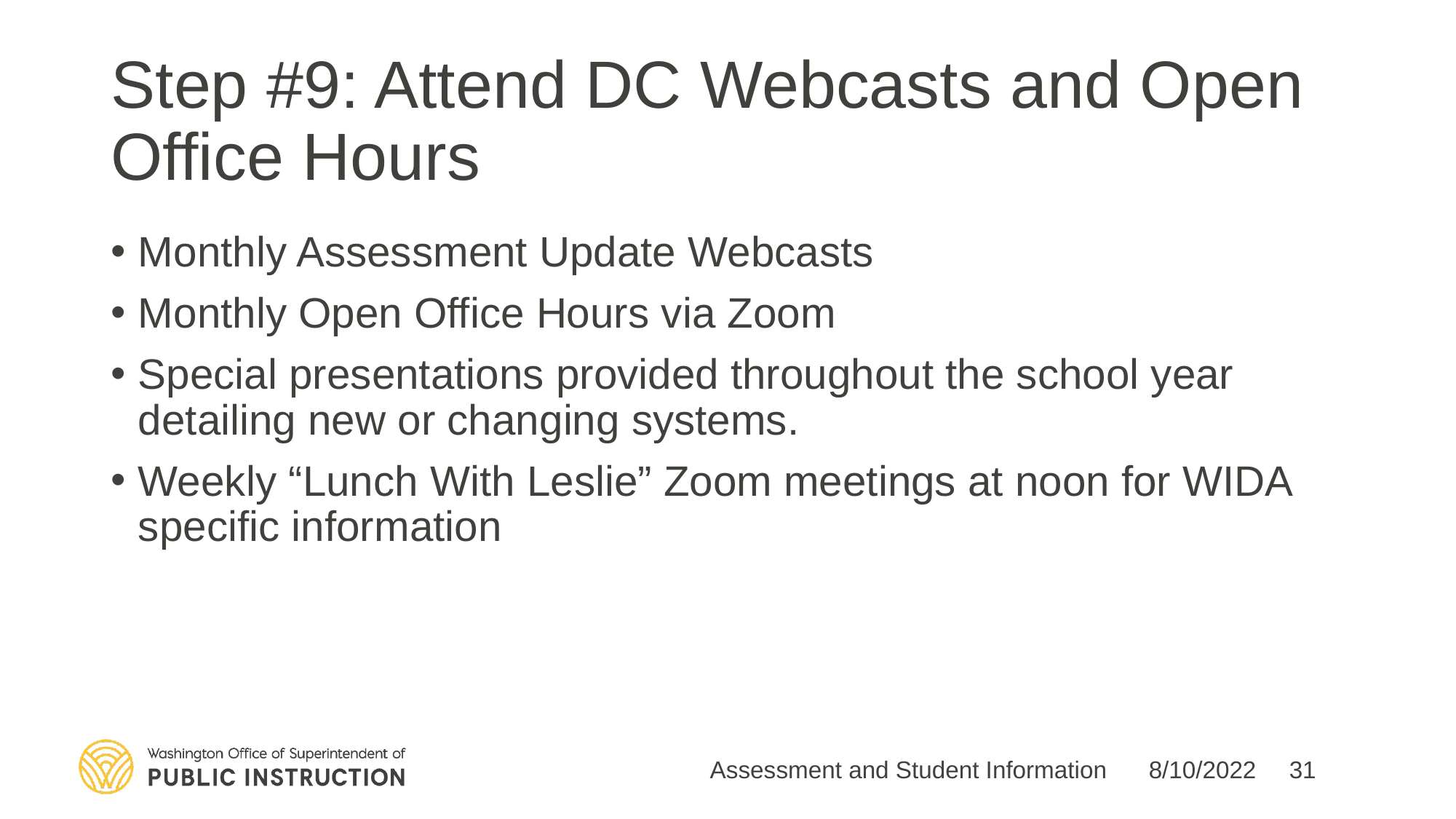

# Step #9: Attend DC Webcasts and Open Office Hours
Monthly Assessment Update Webcasts
Monthly Open Office Hours via Zoom
Special presentations provided throughout the school year detailing new or changing systems.
Weekly “Lunch With Leslie” Zoom meetings at noon for WIDA specific information

Assessment and Student Information
8/10/2022
31